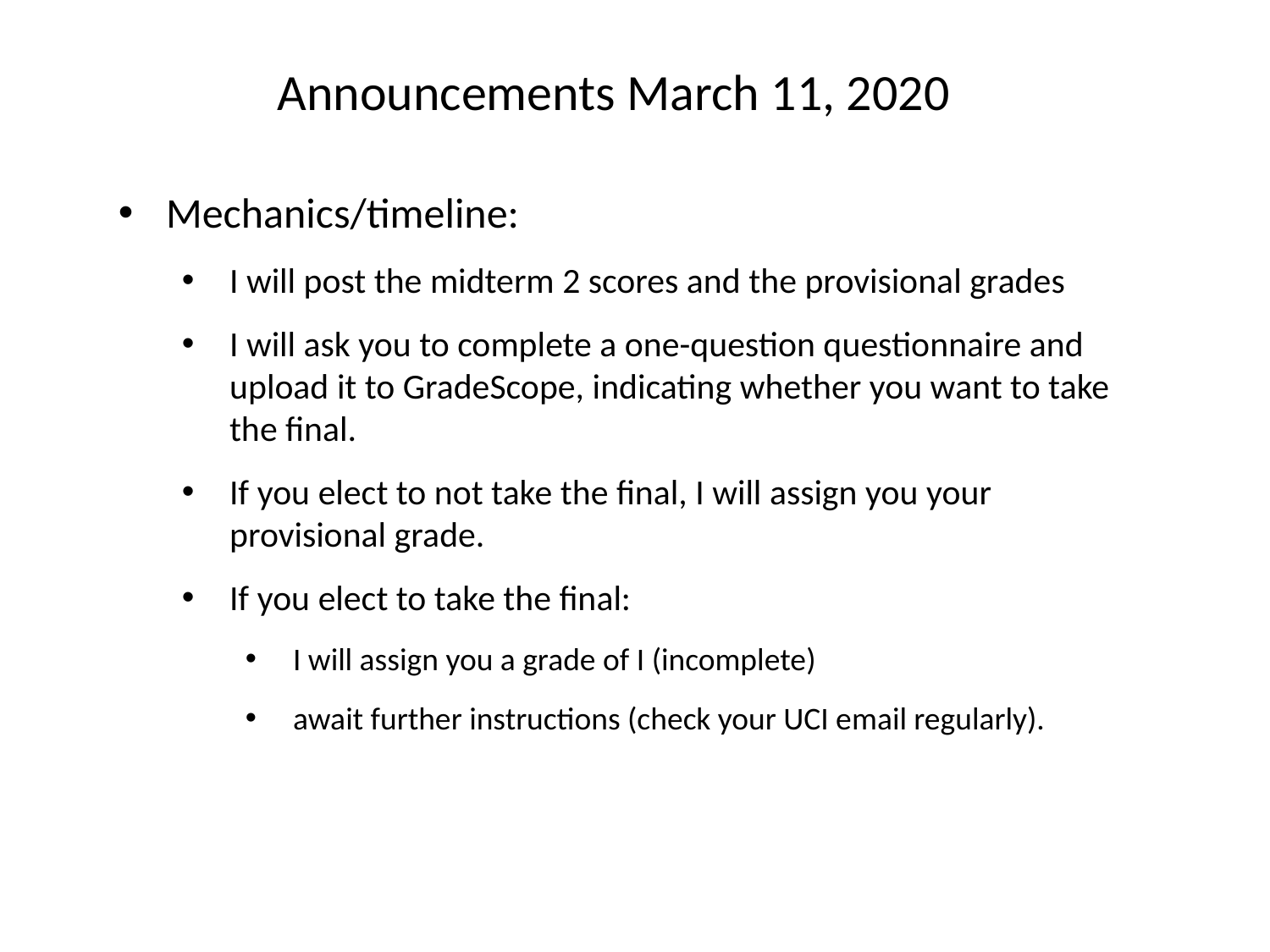

# Announcements March 11, 2020
Mechanics/timeline:
I will post the midterm 2 scores and the provisional grades
I will ask you to complete a one-question questionnaire and upload it to GradeScope, indicating whether you want to take the final.
If you elect to not take the final, I will assign you your provisional grade.
If you elect to take the final:
I will assign you a grade of I (incomplete)
await further instructions (check your UCI email regularly).